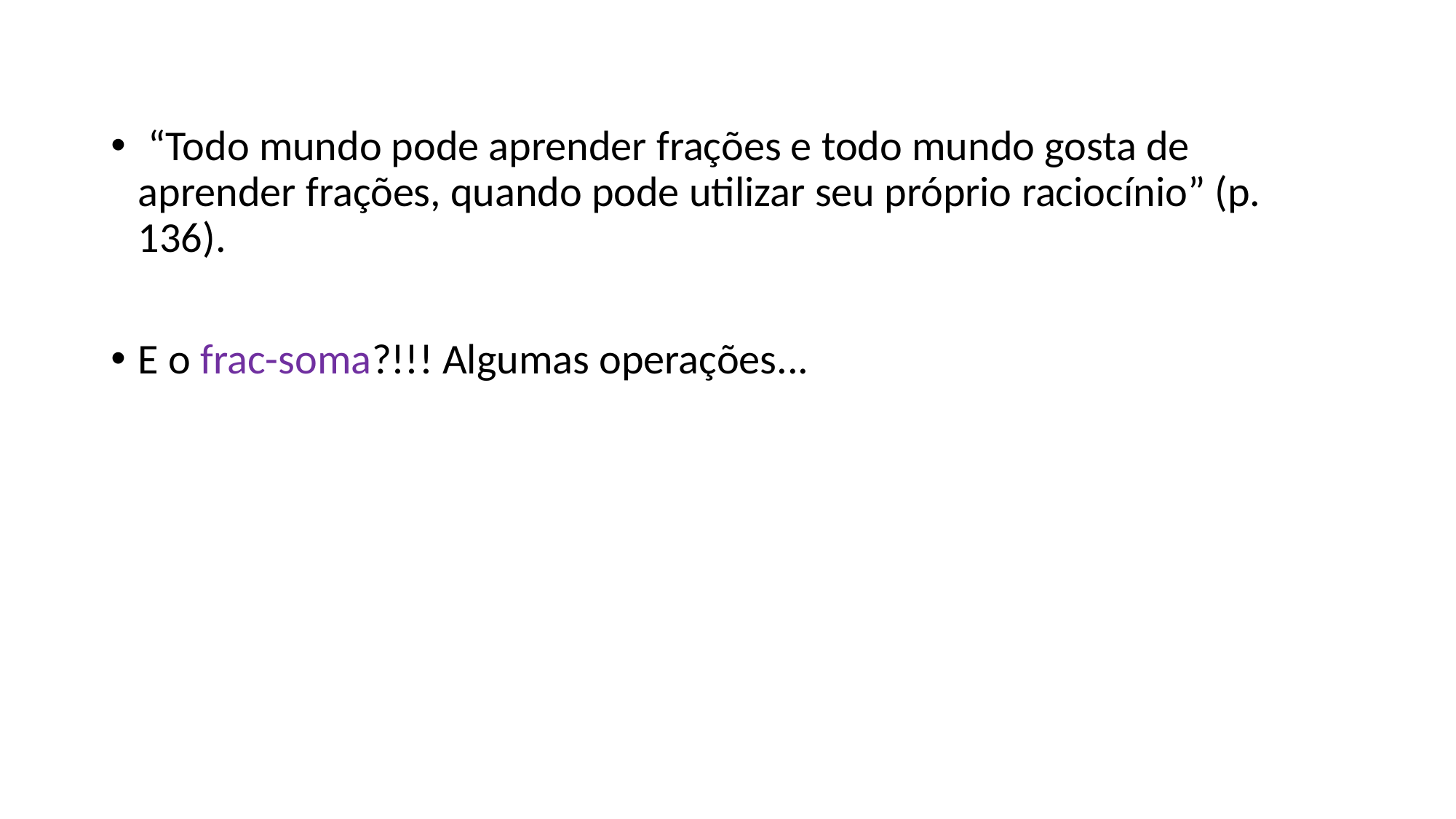

“Todo mundo pode aprender frações e todo mundo gosta de aprender frações, quando pode utilizar seu próprio raciocínio” (p. 136).

E o frac-soma?!!! Algumas operações...